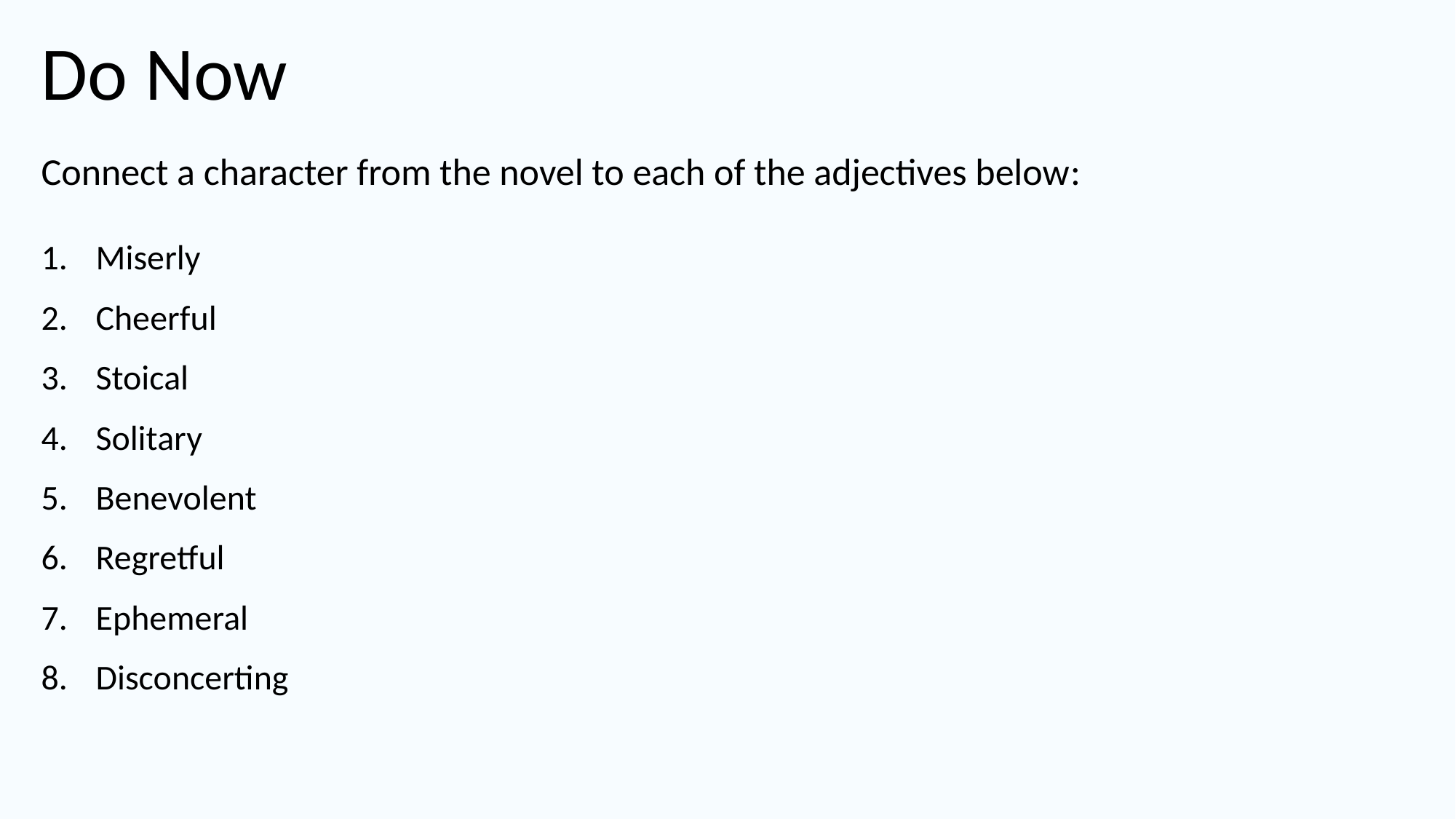

Do Now

Connect a character from the novel to each of the adjectives below:

Miserly

Cheerful

Stoical

Solitary

Benevolent

Regretful

Ephemeral

Disconcerting